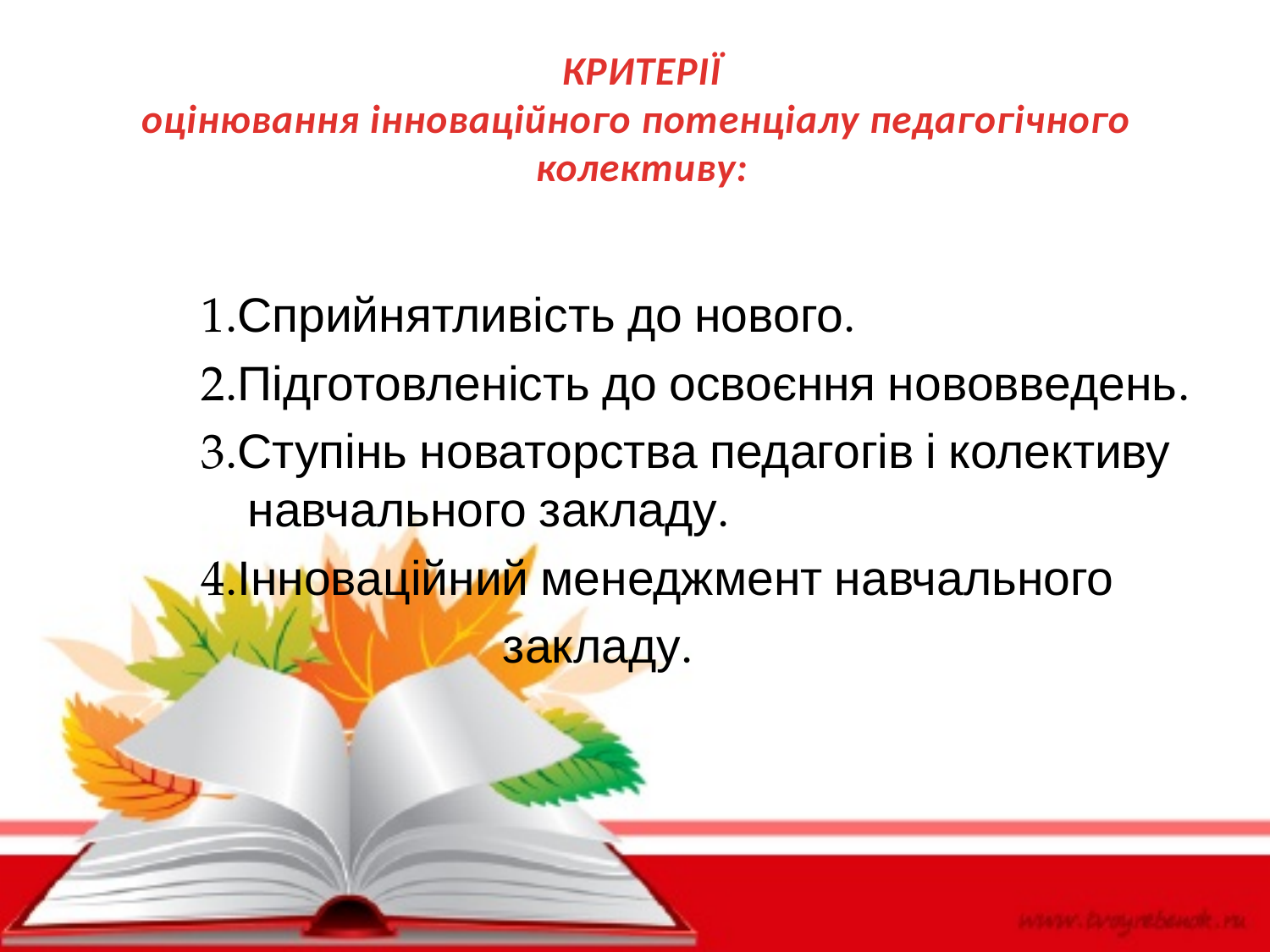

# КРИТЕРІЇ оцінювання інноваційного потенціалу педагогічного  колективу:
1.Сприйнятливість до нового.
2.Підготовленість до освоєння нововведень.
3.Ступінь новаторства педагогів і колективу навчального закладу.
4.Інноваційний менеджмент навчального
                         закладу.